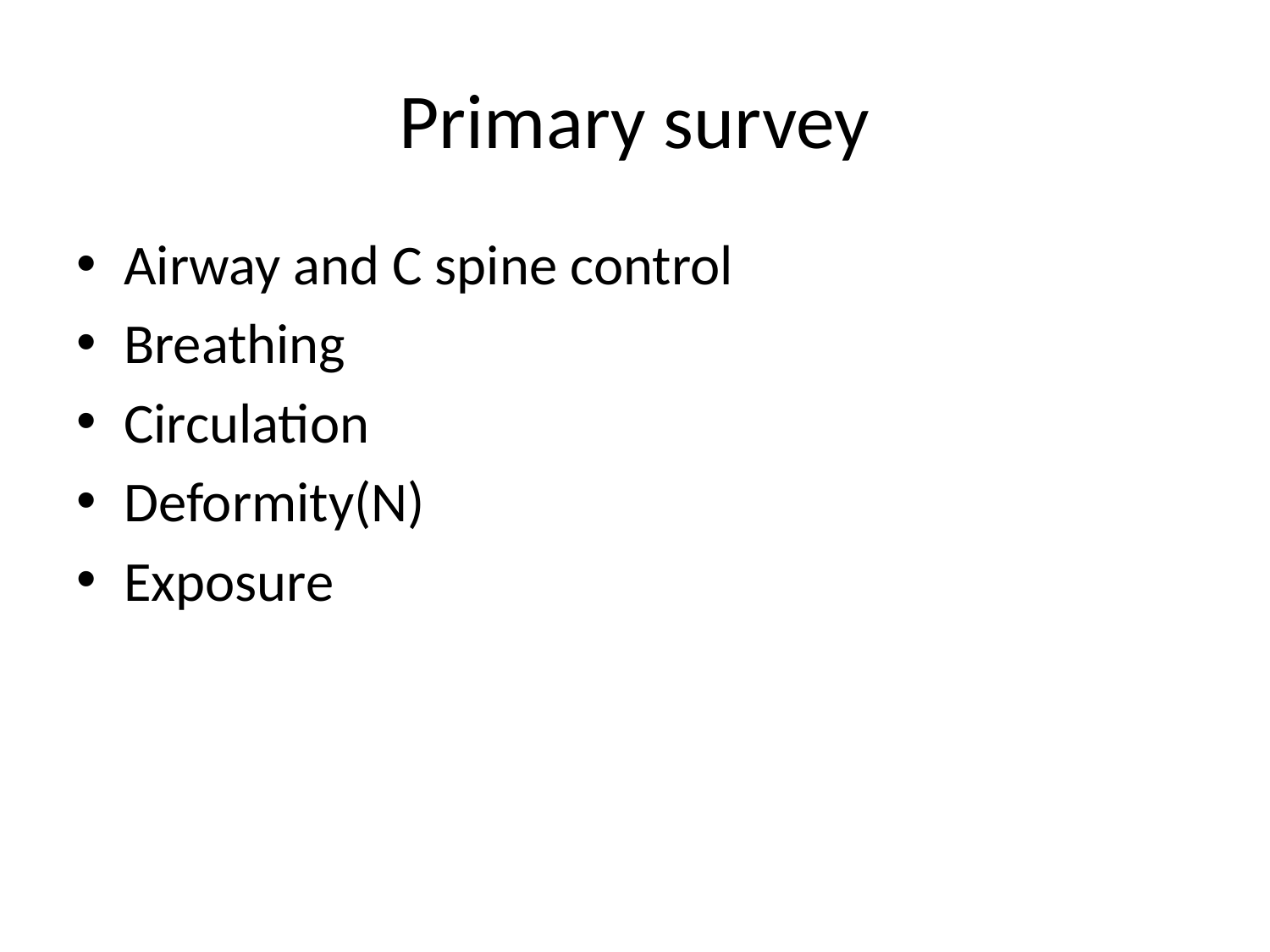

# Primary survey
Airway and C spine control
Breathing
Circulation
Deformity(N)
Exposure